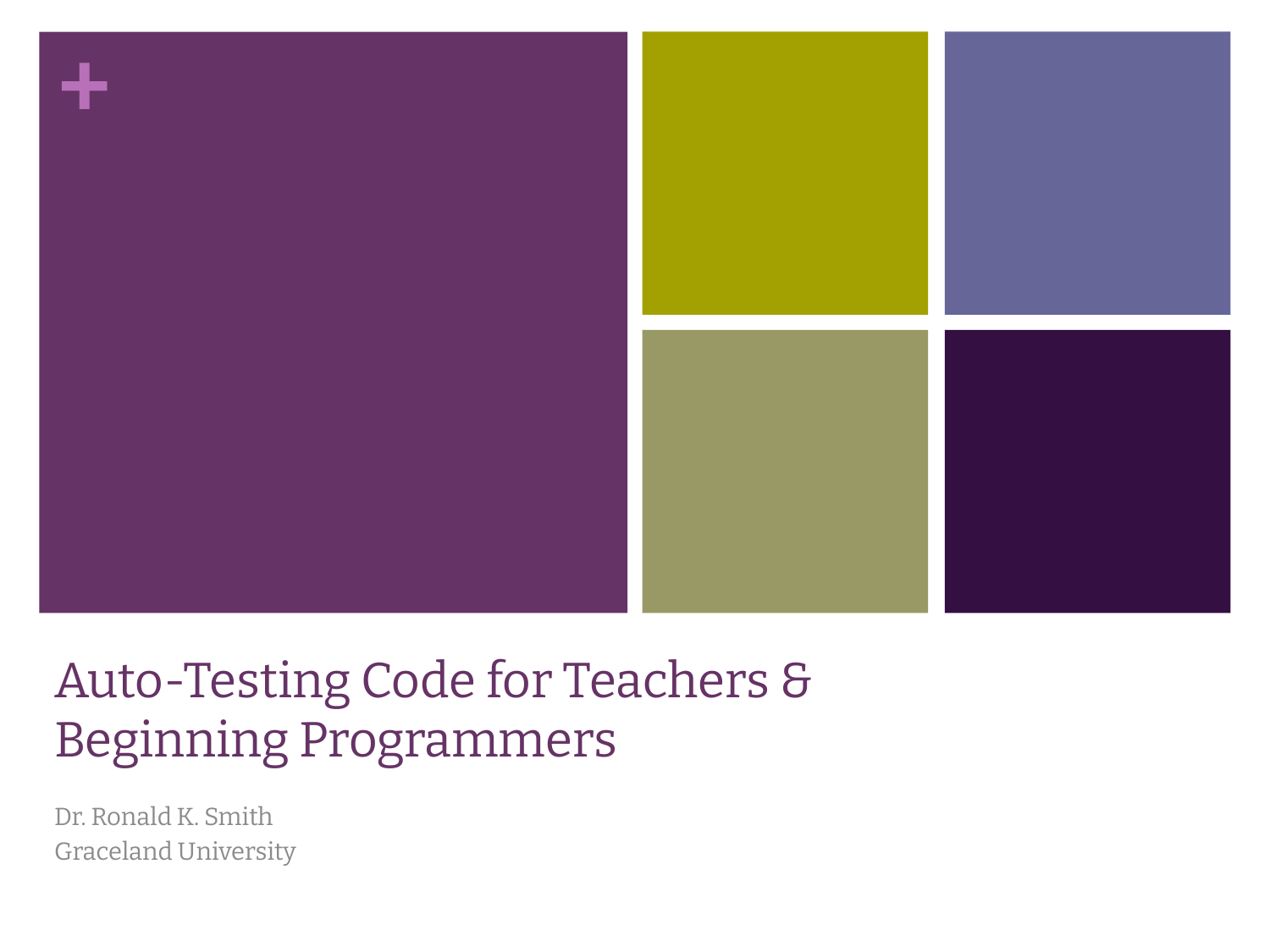

# Auto-Testing Code for Teachers & Beginning Programmers
Dr. Ronald K. Smith
Graceland University